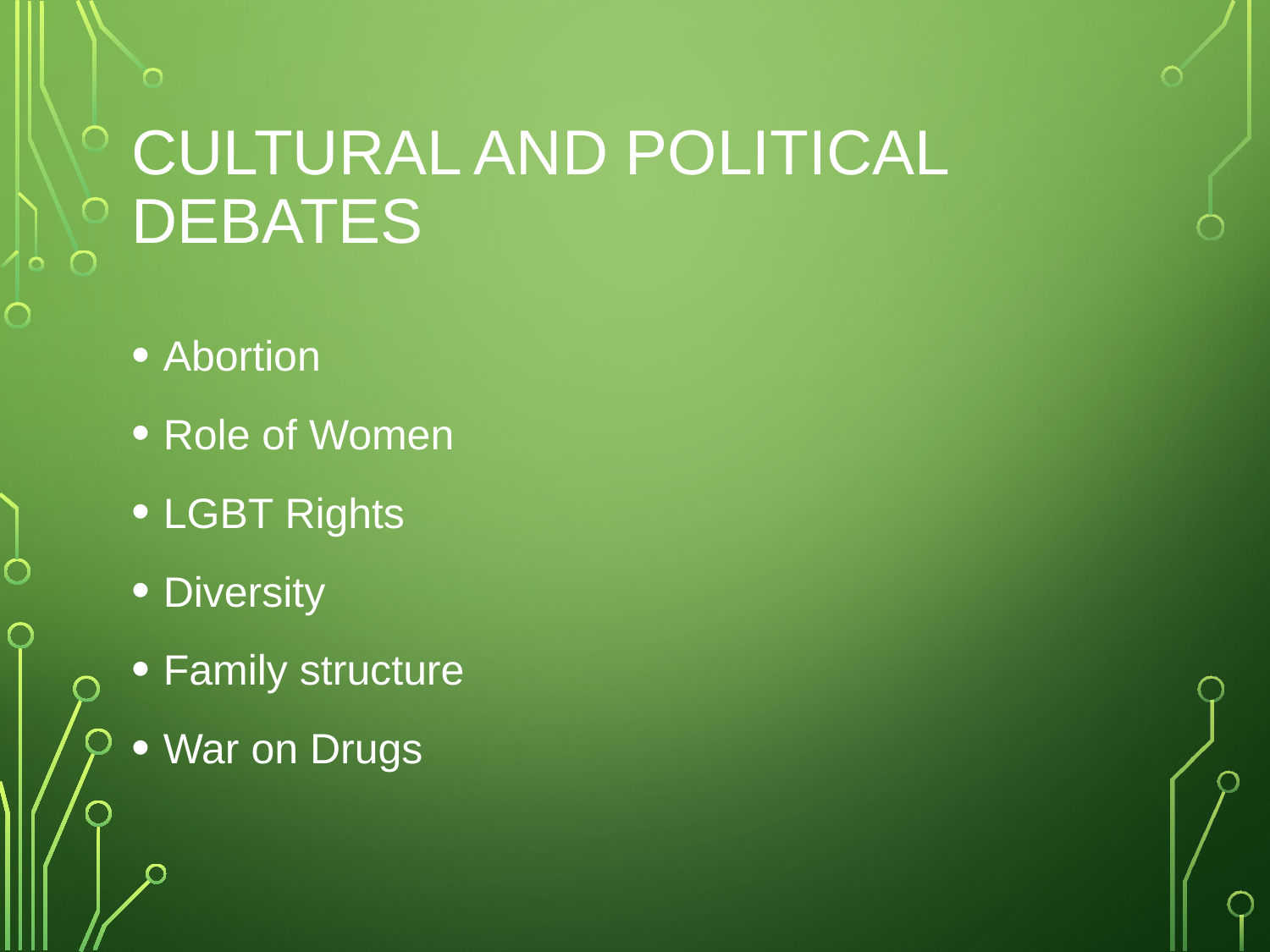

# Cultural and political debates
Abortion
Role of Women
LGBT Rights
Diversity
Family structure
War on Drugs